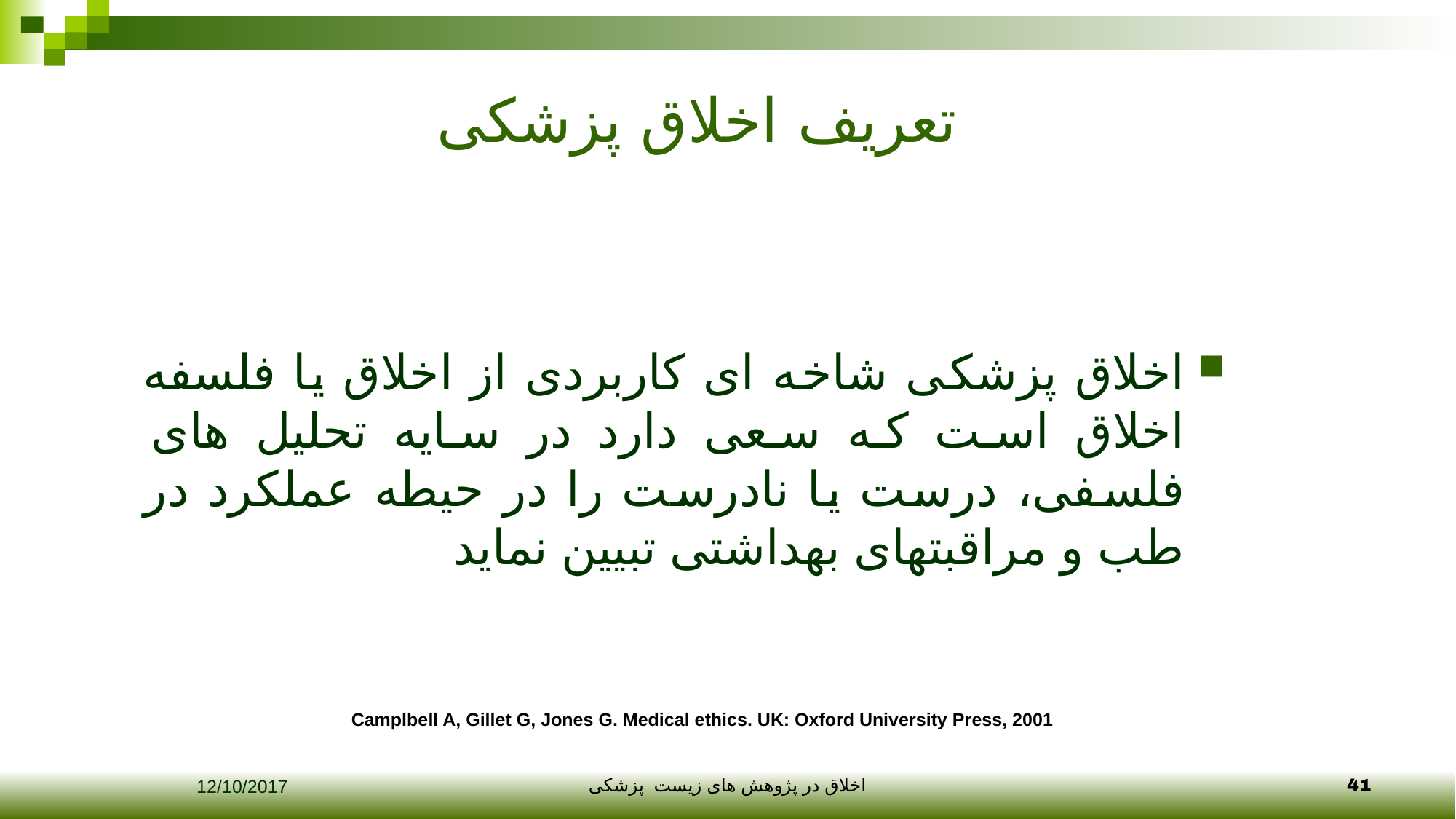

# تعریف اخلاق پزشکی

اخلاق پزشکی شاخه ای کاربردی از اخلاق یا فلسفه اخلاق است که سعی دارد در سایه تحلیل های فلسفی، درست یا نادرست را در حیطه عملکرد در طب و مراقبتهای بهداشتی تبیین نماید

	Camplbell A, Gillet G, Jones G. Medical ethics. UK: Oxford University Press, 2001

41
12/10/2017
اخلاق در پژوهش های زیست پزشکی